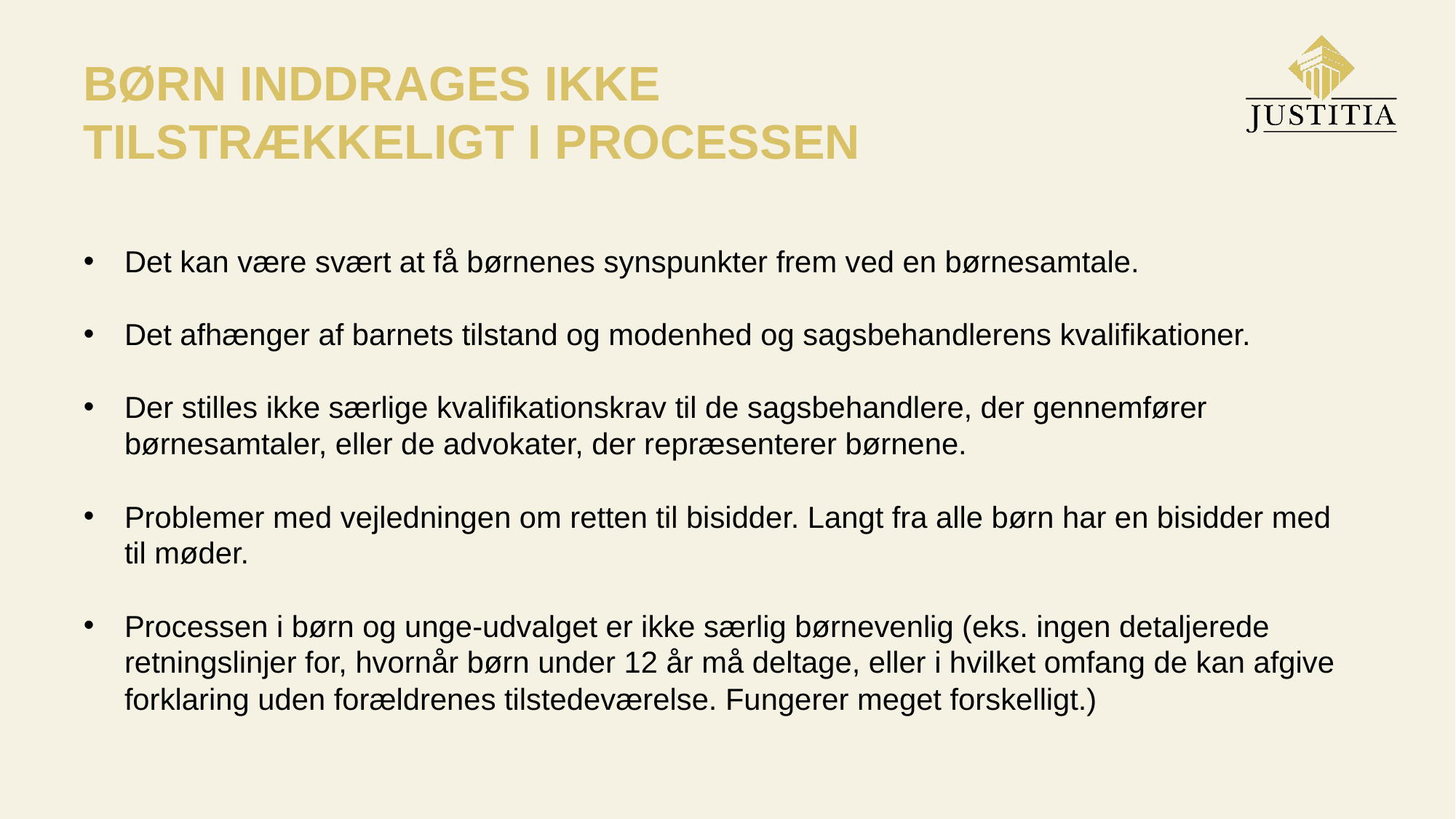

BØRN INDDRAGES IKKE TILSTRÆKKELIGT I PROCESSEN
Det kan være svært at få børnenes synspunkter frem ved en børnesamtale.

Det afhænger af barnets tilstand og modenhed og sagsbehandlerens kvalifikationer.

Der stilles ikke særlige kvalifikationskrav til de sagsbehandlere, der gennemfører børnesamtaler, eller de advokater, der repræsenterer børnene.

Problemer med vejledningen om retten til bisidder. Langt fra alle børn har en bisidder med til møder.

Processen i børn og unge-udvalget er ikke særlig børnevenlig (eks. ingen detaljerede retningslinjer for, hvornår børn under 12 år må deltage, eller i hvilket omfang de kan afgive forklaring uden forældrenes tilstedeværelse. Fungerer meget forskelligt.)